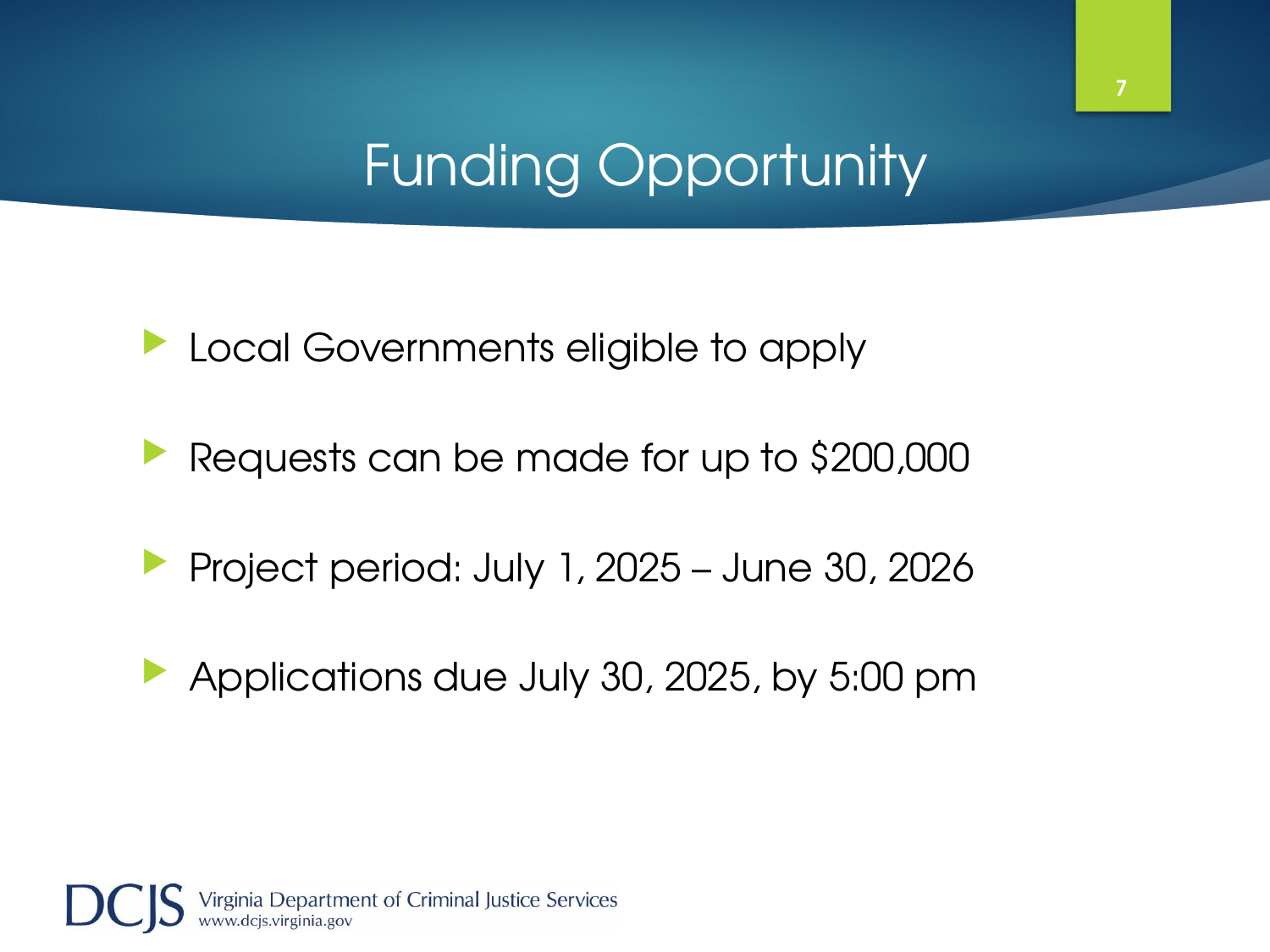

7
# Funding Opportunity

Local Governments eligible to apply

Requests can be made for up to $200,000

Project period: July 1, 2025 – June 30, 2026

Applications due July 30, 2025, by 5:00 pm